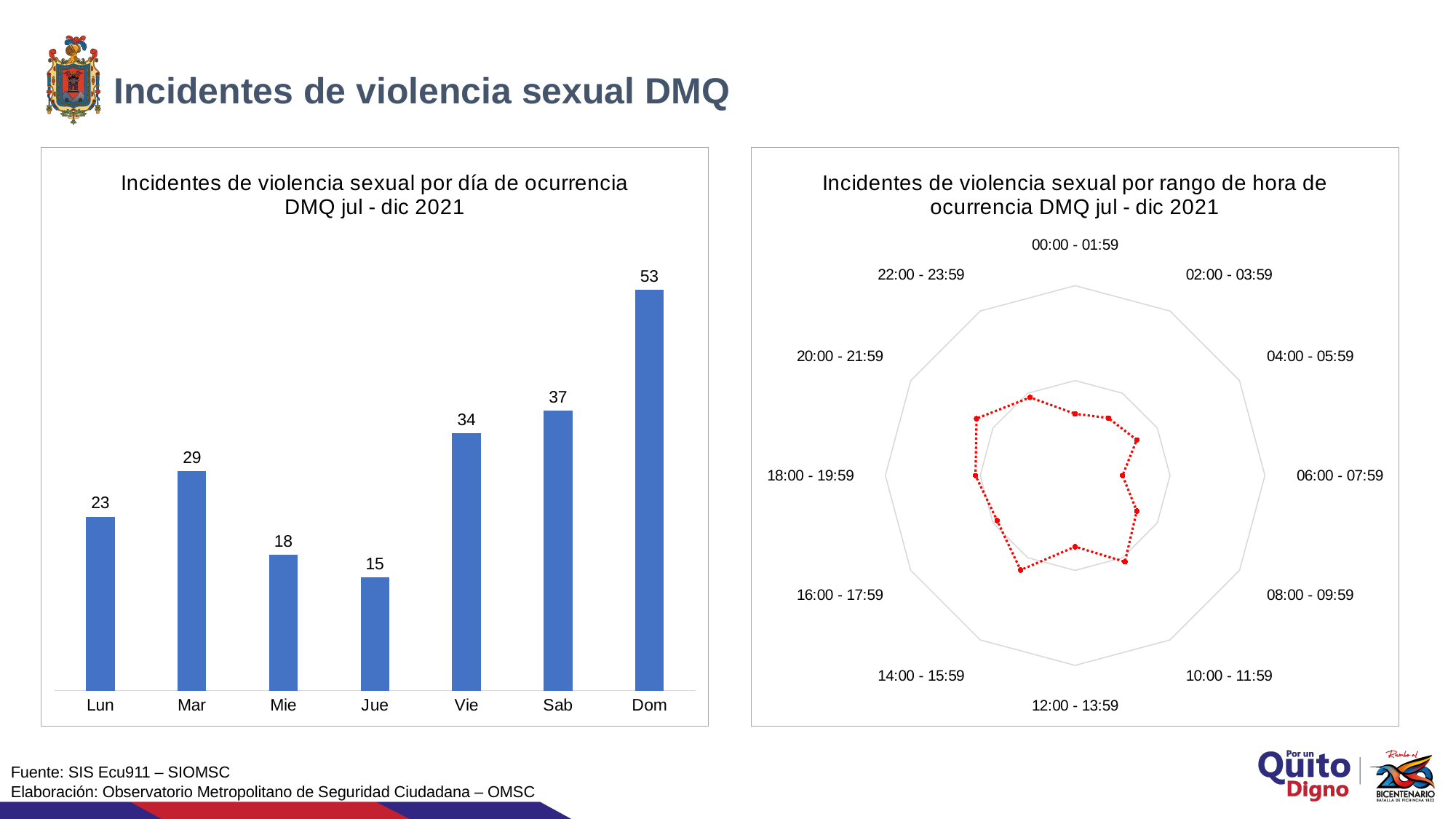

Incidentes de violencia sexual DMQ

### Chart: Incidentes de violencia sexual por rango de hora de ocurrencia DMQ jul - dic 2021

| Category | Incidentes |
|---|---|
| 00:00 - 01:59 | 13.0 |
| 02:00 - 03:59 | 14.0 |
| 04:00 - 05:59 | 15.0 |
| 06:00 - 07:59 | 10.0 |
| 08:00 - 09:59 | 15.0 |
| 10:00 - 11:59 | 21.0 |
| 12:00 - 13:59 | 15.0 |
| 14:00 - 15:59 | 23.0 |
| 16:00 - 17:59 | 19.0 |
| 18:00 - 19:59 | 21.0 |
| 20:00 - 21:59 | 24.0 |
| 22:00 - 23:59 | 19.0 |

### Chart: Incidentes de violencia sexual por día de ocurrencia DMQ jul - dic 2021

| Category | # de incidentes |
|---|---|
| Lun | 23.0 |
| Mar | 29.0 |
| Mie | 18.0 |
| Jue | 15.0 |
| Vie | 34.0 |
| Sab | 37.0 |
| Dom | 53.0 |
Fuente: SIS Ecu911 – SIOMSC
Elaboración: Observatorio Metropolitano de Seguridad Ciudadana – OMSC